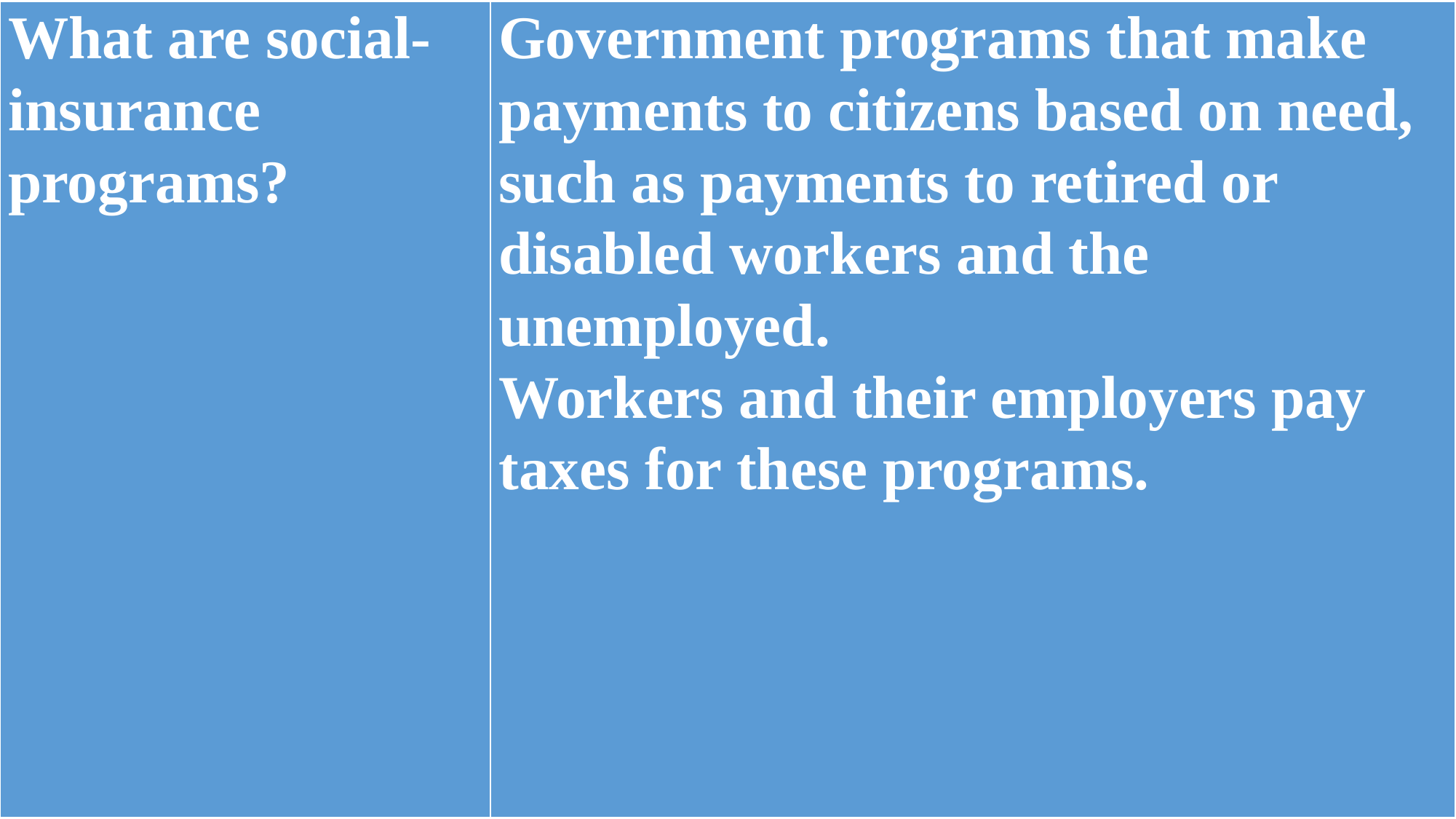

| What are social-insurance programs? | Government programs that make payments to citizens based on need, such as payments to retired or disabled workers and the unemployed. Workers and their employers pay taxes for these programs. |
| --- | --- |